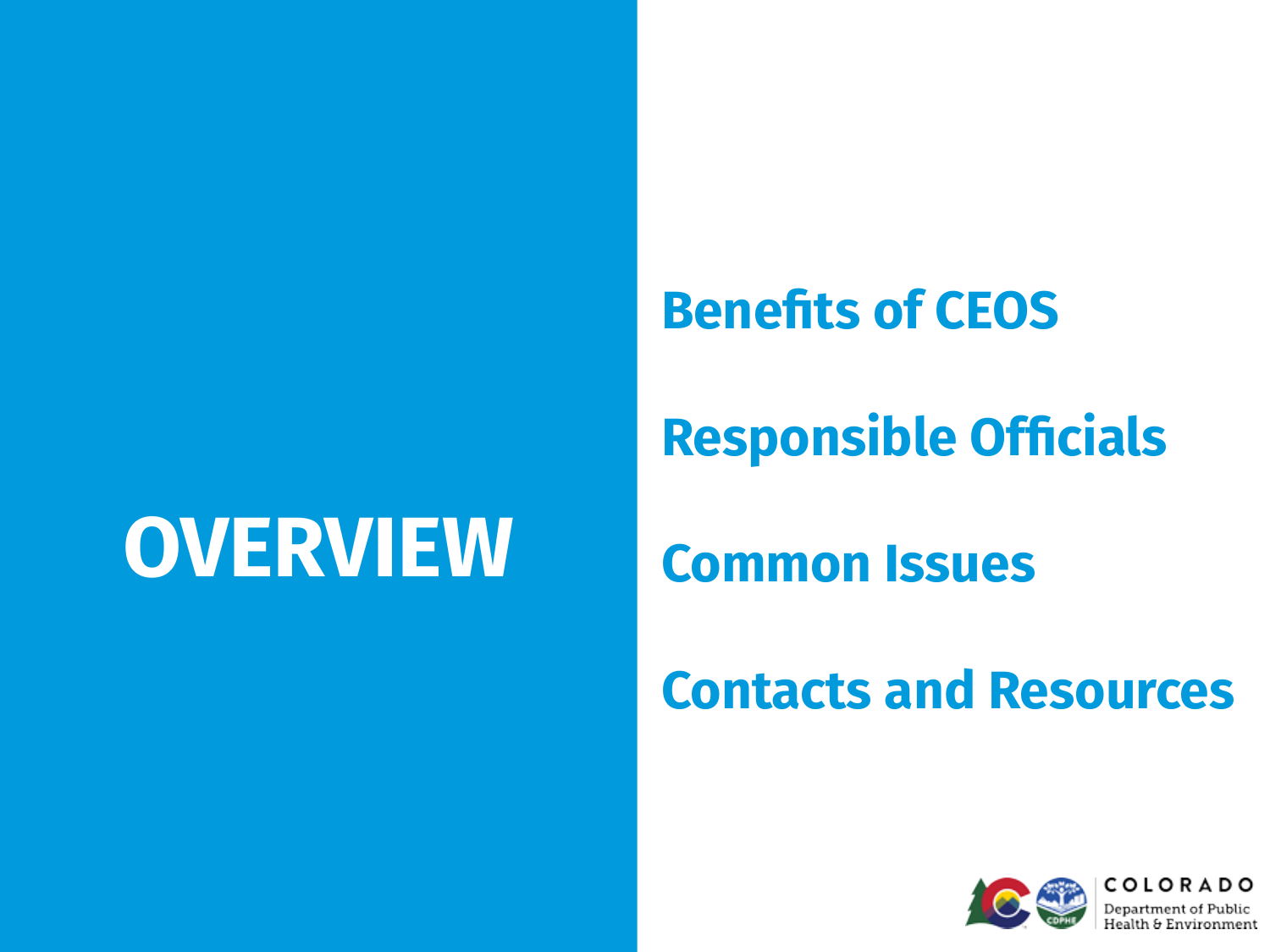

Benefits of CEOS
Responsible Officials
Common Issues
Contacts and Resources
OVERVIEW